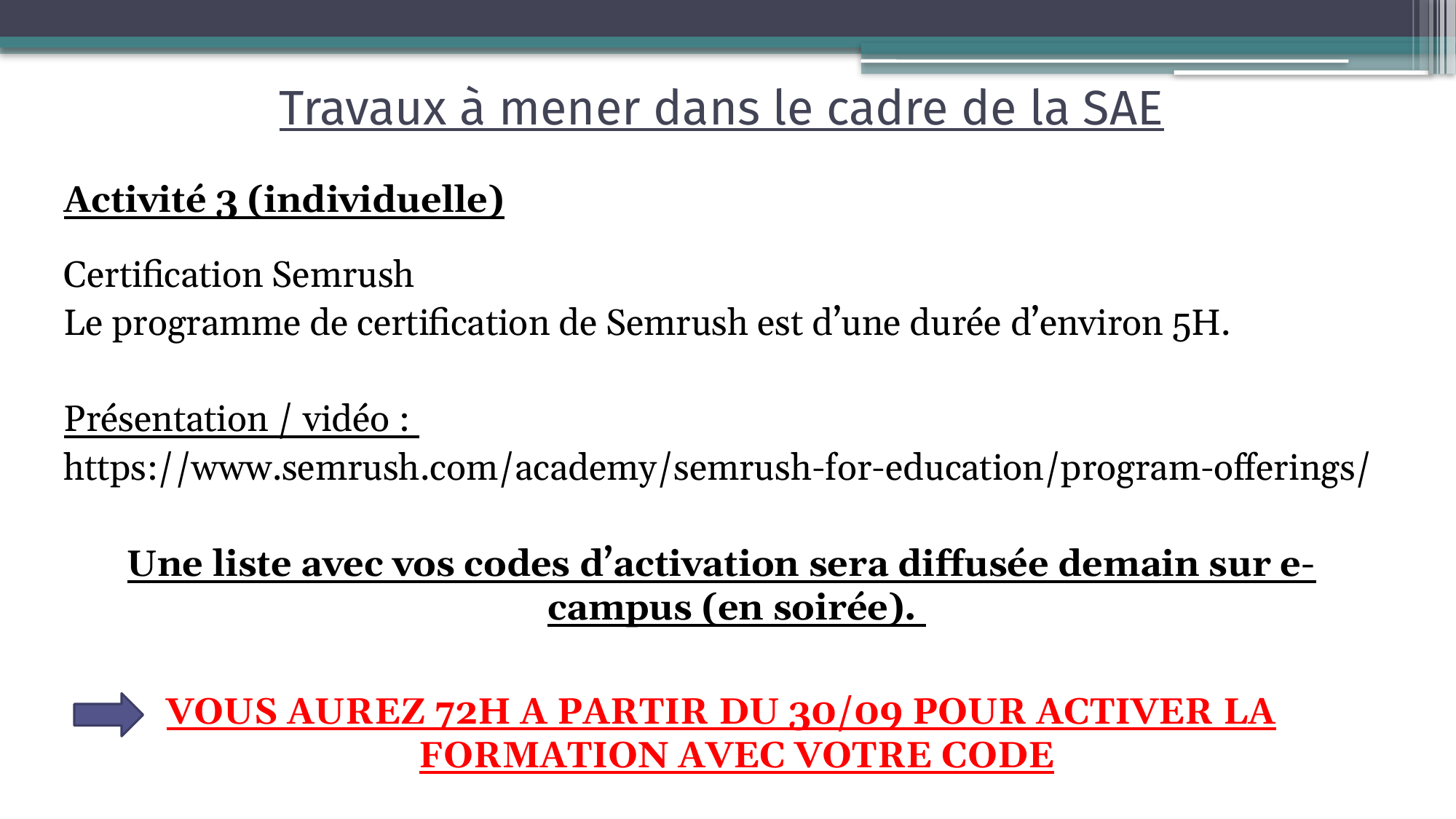

# Travaux à mener dans le cadre de la SAE
Activité 3 (individuelle)

Certification Semrush
Le programme de certification de Semrush est d’une durée d’environ 5H.

Présentation / vidéo :
https://www.semrush.com/academy/semrush-for-education/program-offerings/

Une liste avec vos codes d’activation sera diffusée demain sur e-campus (en soirée).

VOUS AUREZ 72H A PARTIR DU 30/09 POUR ACTIVER LA FORMATION AVEC VOTRE CODE